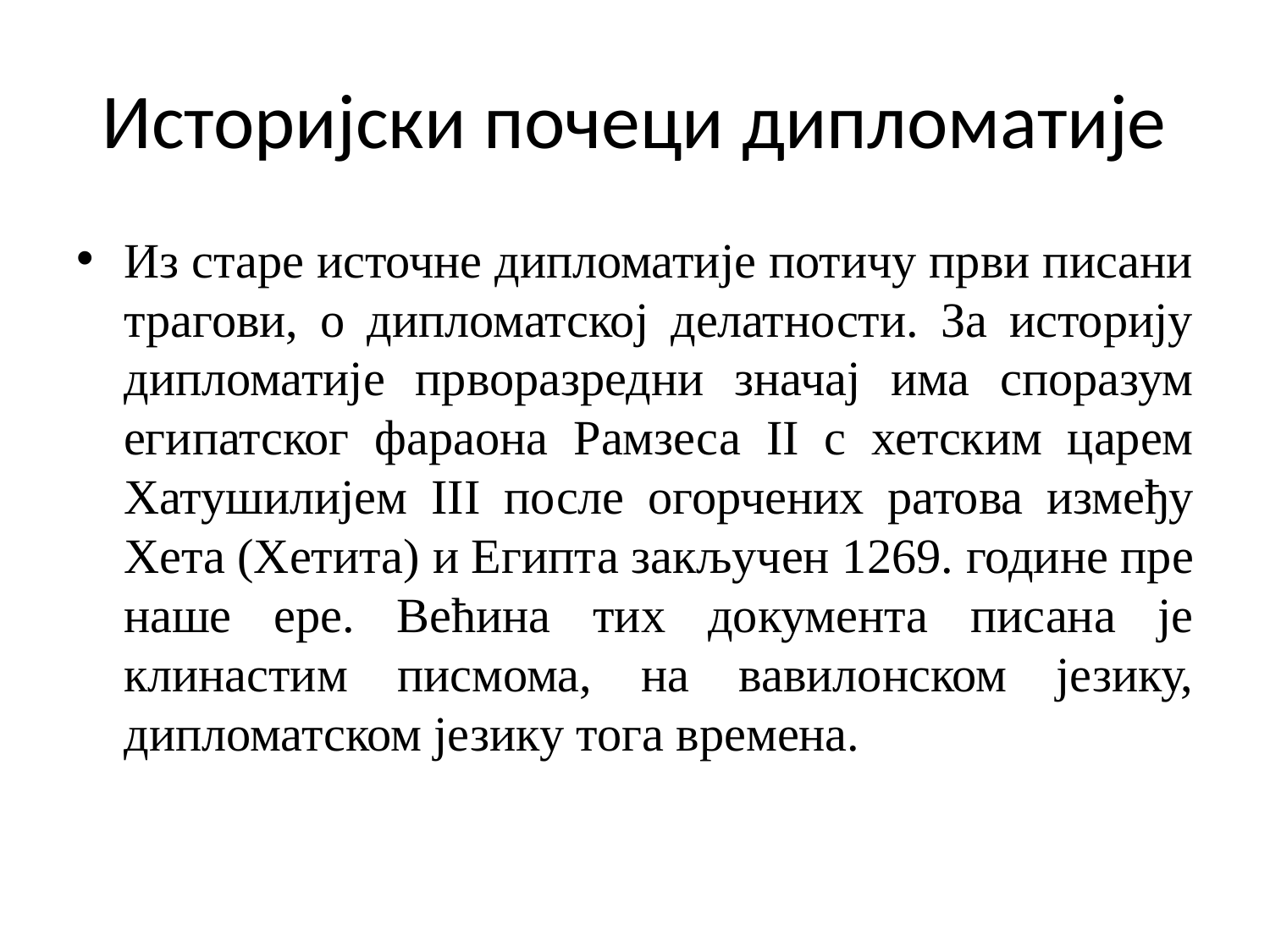

# Историјски почеци дипломатије
Из старе источне дипломатије потичу први писани трагови, о дипломатској делатности. За историју дипломатије прворазредни значај има споразум египатског фараона Рамзеса II с хетским царем Хатушилијем III после огорчених ратова између Хета (Хетита) и Египта закључен 1269. године пре наше ере. Већина тих документа писана је клинастим писмома, на вавилонском језику, дипломатском језику тога времена.